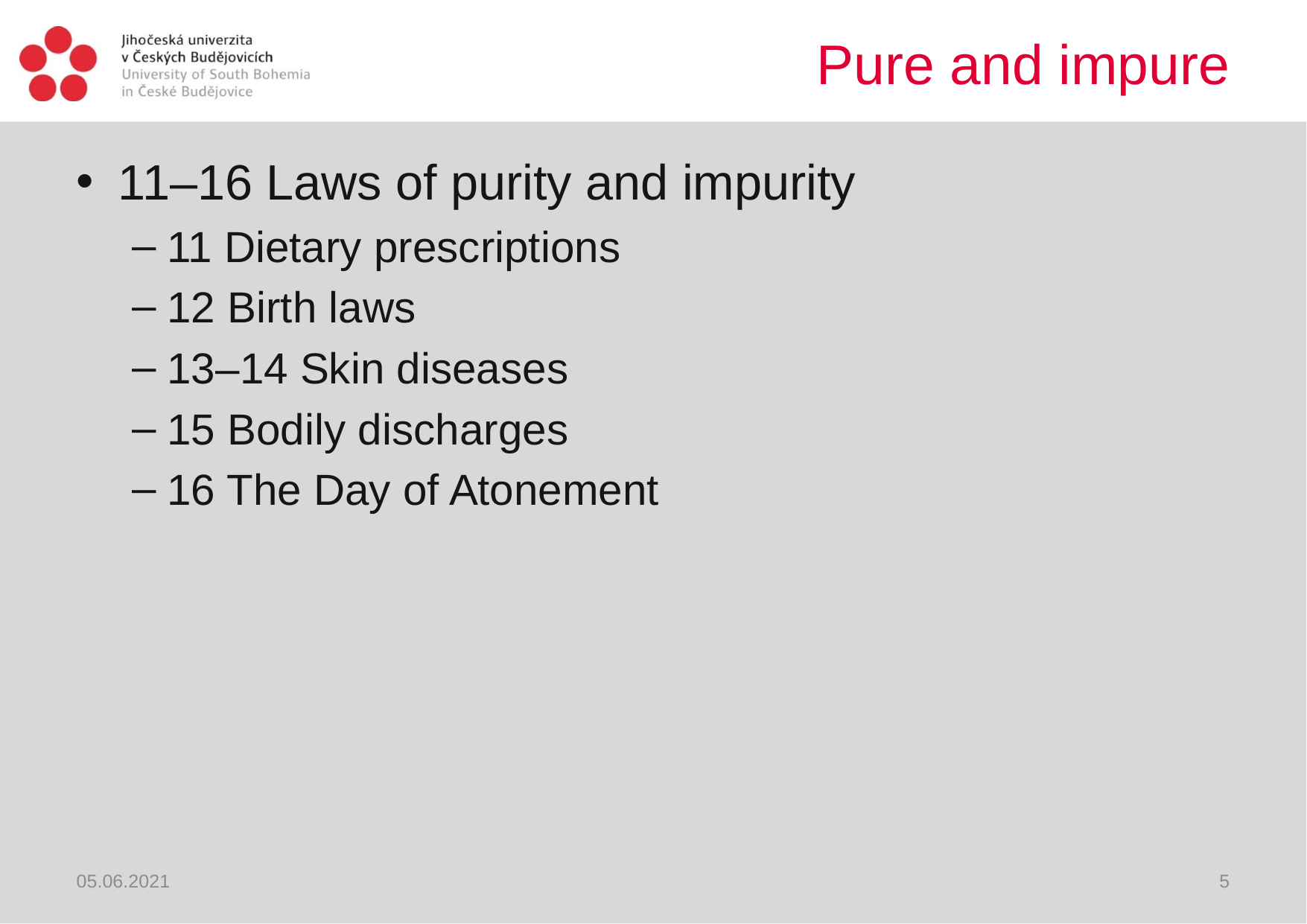

# Pure and impure
11–16 Laws of purity and impurity
11 Dietary prescriptions
12 Birth laws
13–14 Skin diseases
15 Bodily discharges
16 The Day of Atonement
05.06.2021
5